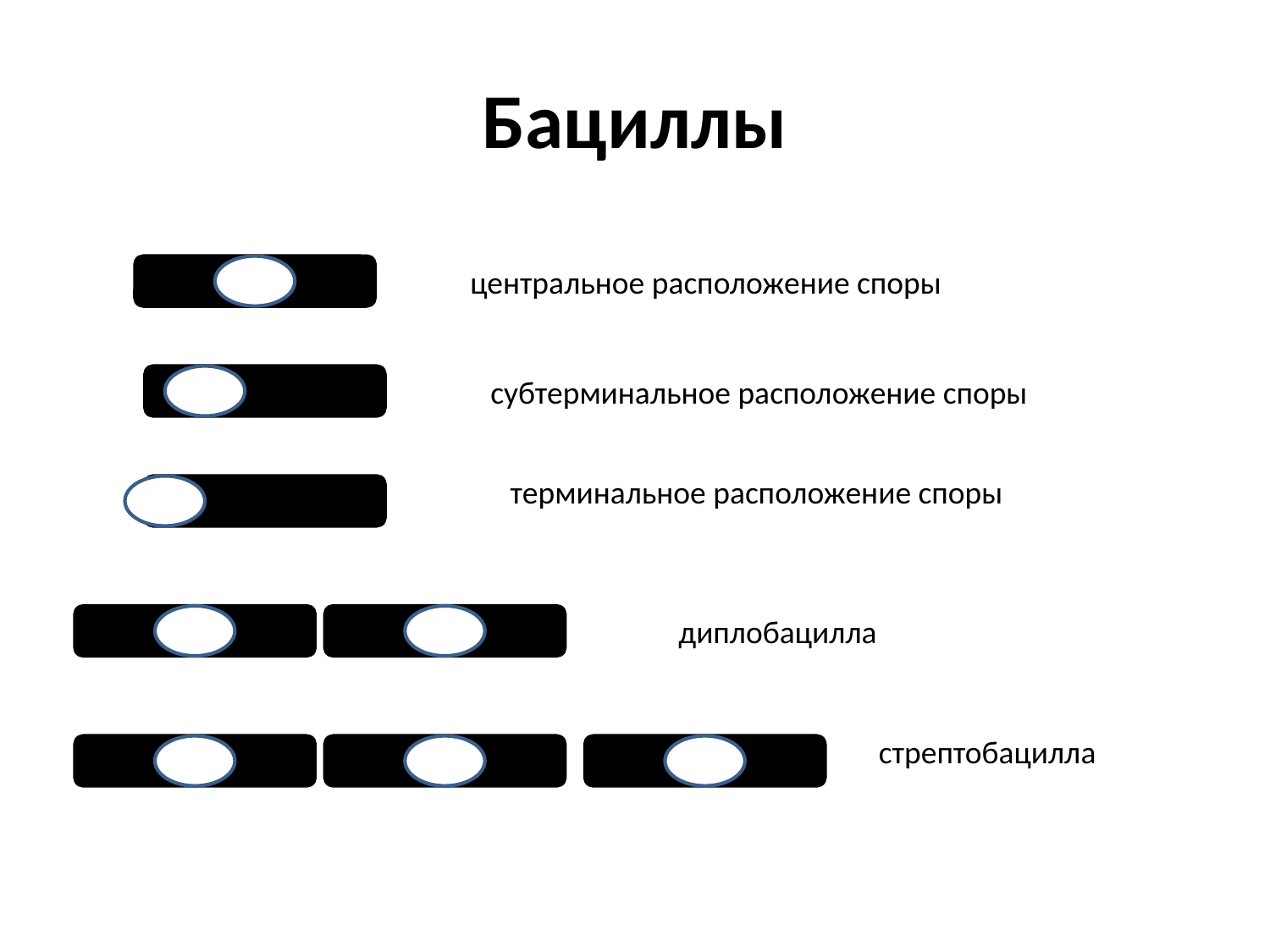

# Бациллы

центральное расположение споры

субтерминальное расположение споры
терминальное расположение споры

диплобацилла
стрептобацилла